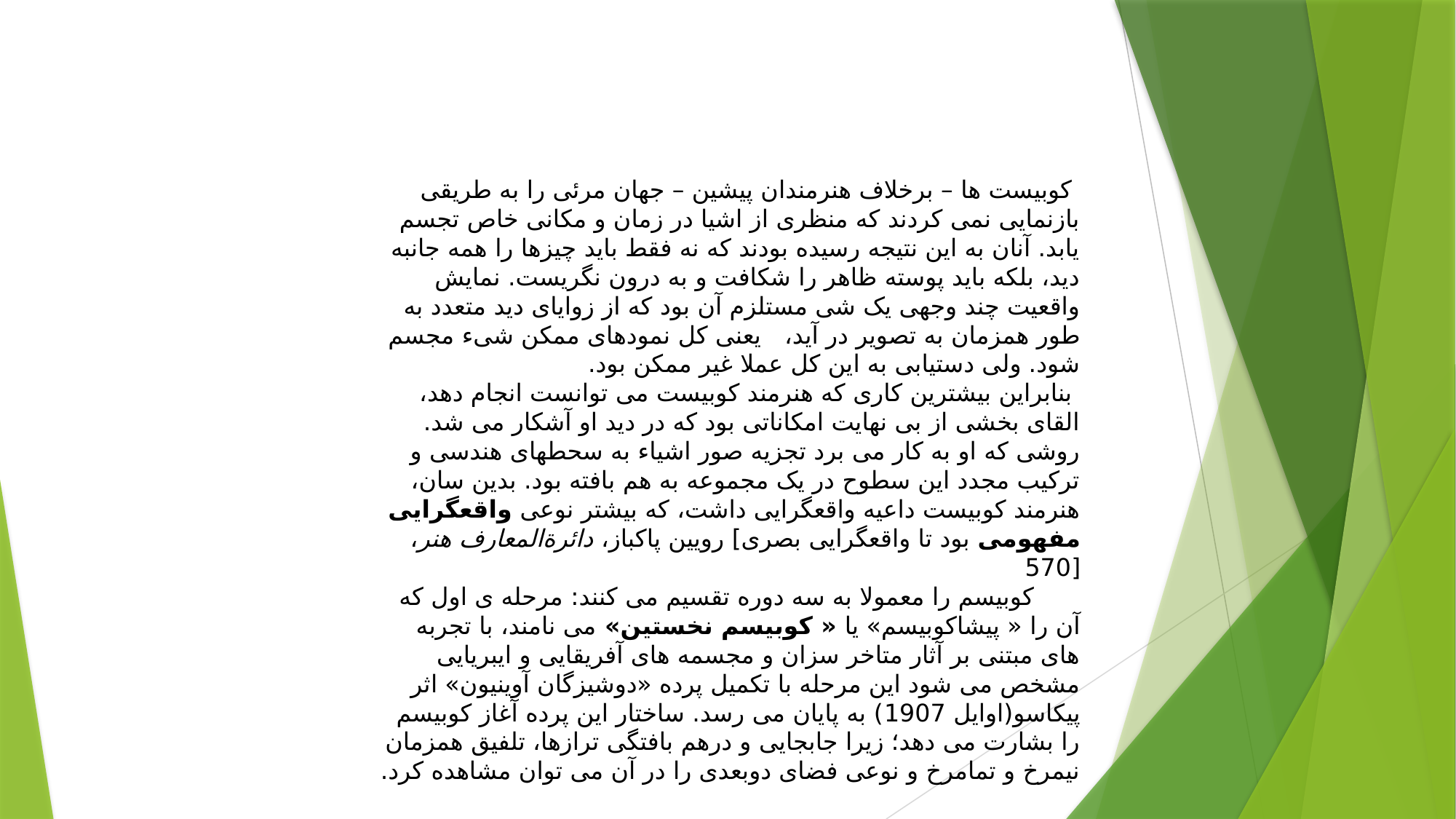

کوبیست ها – برخلاف هنرمندان پیشین – جهان مرئی را به طریقی بازنمایی نمی کردند که منظری از اشیا در زمان و مکانی خاص تجسم یابد. آنان به این نتیجه رسیده بودند که نه فقط باید چیزها را همه جانبه دید، بلکه باید پوسته ظاهر را شکافت و به درون نگریست. نمایش واقعیت چند وجهی یک شی مستلزم آن بود که از زوایای دید متعدد به طور همزمان به تصویر در آید،   یعنی کل نمودهای ممکن شیء مجسم شود. ولی دستیابی به این کل عملا غیر ممکن بود.
 بنابراین بیشترین کاری که هنرمند کوبیست می توانست انجام دهد، القای بخشی از بی نهایت امکاناتی بود که در دید او آشکار می شد. روشی که او به کار می برد تجزیه صور اشیاء به سحطهای هندسی و ترکیب مجدد این سطوح در یک مجموعه به هم بافته بود. بدین سان، هنرمند کوبیست داعیه واقعگرایی داشت، که بیشتر نوعی واقعگرایی مفهومی بود تا واقعگرایی بصری] رویین پاکباز، دائرةالمعارف هنر، [570
      کوبیسم را معمولا به سه دوره تقسیم می کنند: مرحله ی اول که آن را « پیشاکوبیسم» یا « کوبیسم نخستین» می نامند، با تجربه های مبتنی بر آثار متاخر سزان و مجسمه های آفریقایی و ایبریایی مشخص می شود این مرحله با تکمیل پرده «دوشیزگان آوینیون» اثر پیکاسو(اوایل 1907) به پایان می رسد. ساختار این پرده آغاز کوبیسم را بشارت می دهد؛ زیرا جابجایی و درهم بافتگی ترازها، تلفیق همزمان نیمرخ و تمامرخ و نوعی فضای دوبعدی را در آن می توان مشاهده کرد.